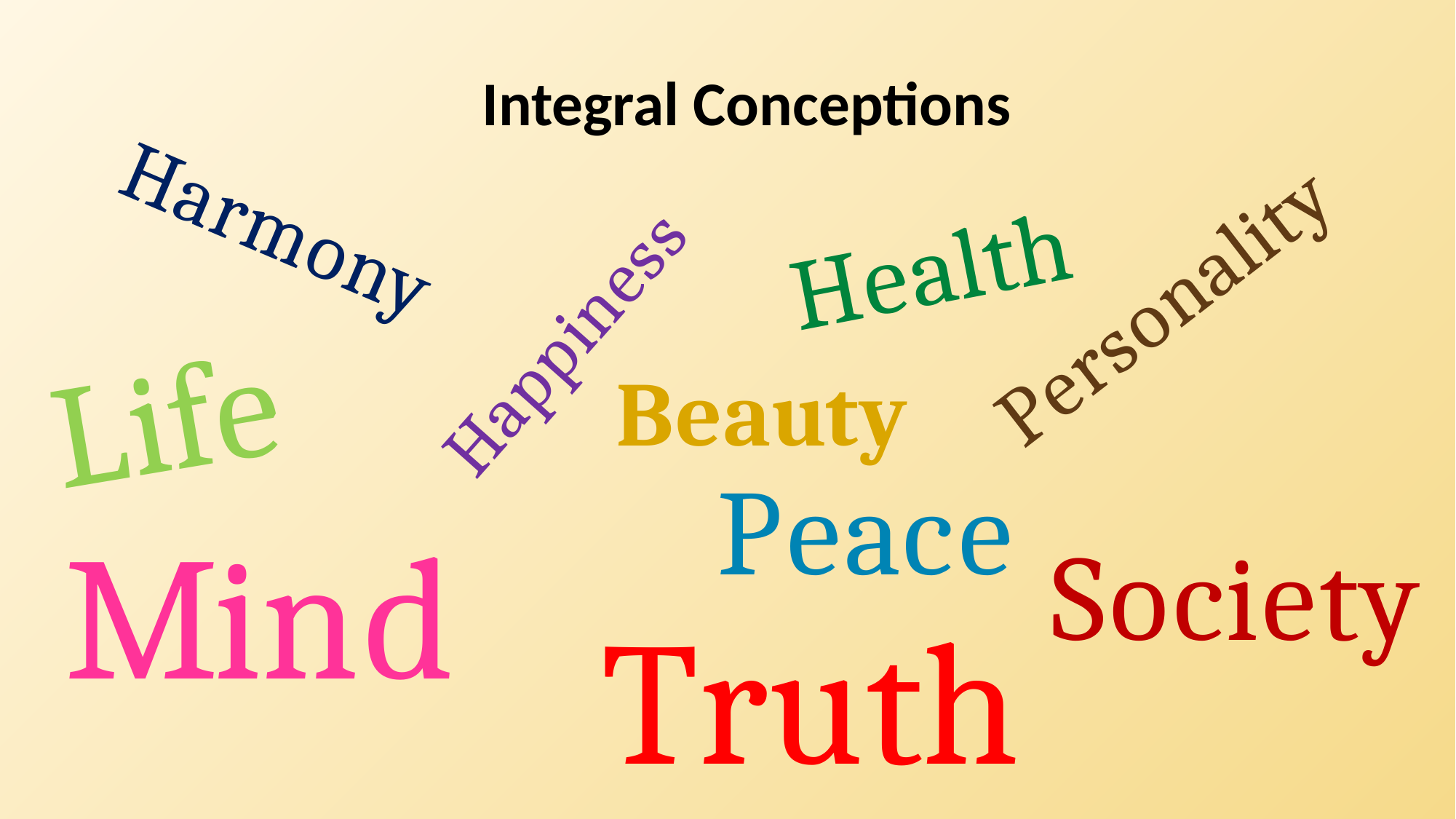

# Integral Conceptions
Harmony
Health
Personality
Happiness
Life
Beauty
Peace
Mind
Society
Truth